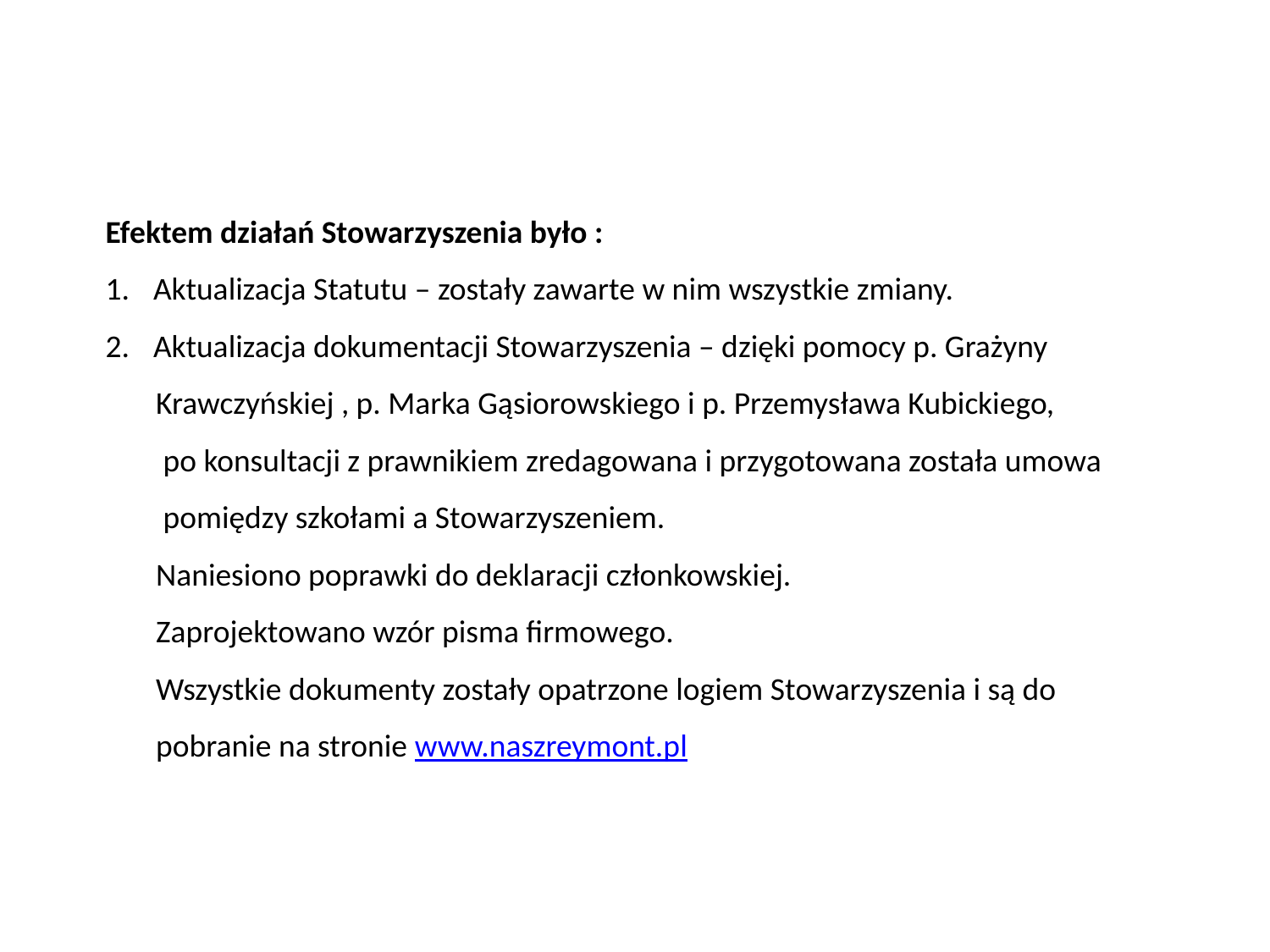

Efektem działań Stowarzyszenia było :
Aktualizacja Statutu – zostały zawarte w nim wszystkie zmiany.
Aktualizacja dokumentacji Stowarzyszenia – dzięki pomocy p. Grażyny
       Krawczyńskiej , p. Marka Gąsiorowskiego i p. Przemysława Kubickiego,
        po konsultacji z prawnikiem zredagowana i przygotowana została umowa
        pomiędzy szkołami a Stowarzyszeniem.
       Naniesiono poprawki do deklaracji członkowskiej.
       Zaprojektowano wzór pisma firmowego.
       Wszystkie dokumenty zostały opatrzone logiem Stowarzyszenia i są do
       pobranie na stronie www.naszreymont.pl